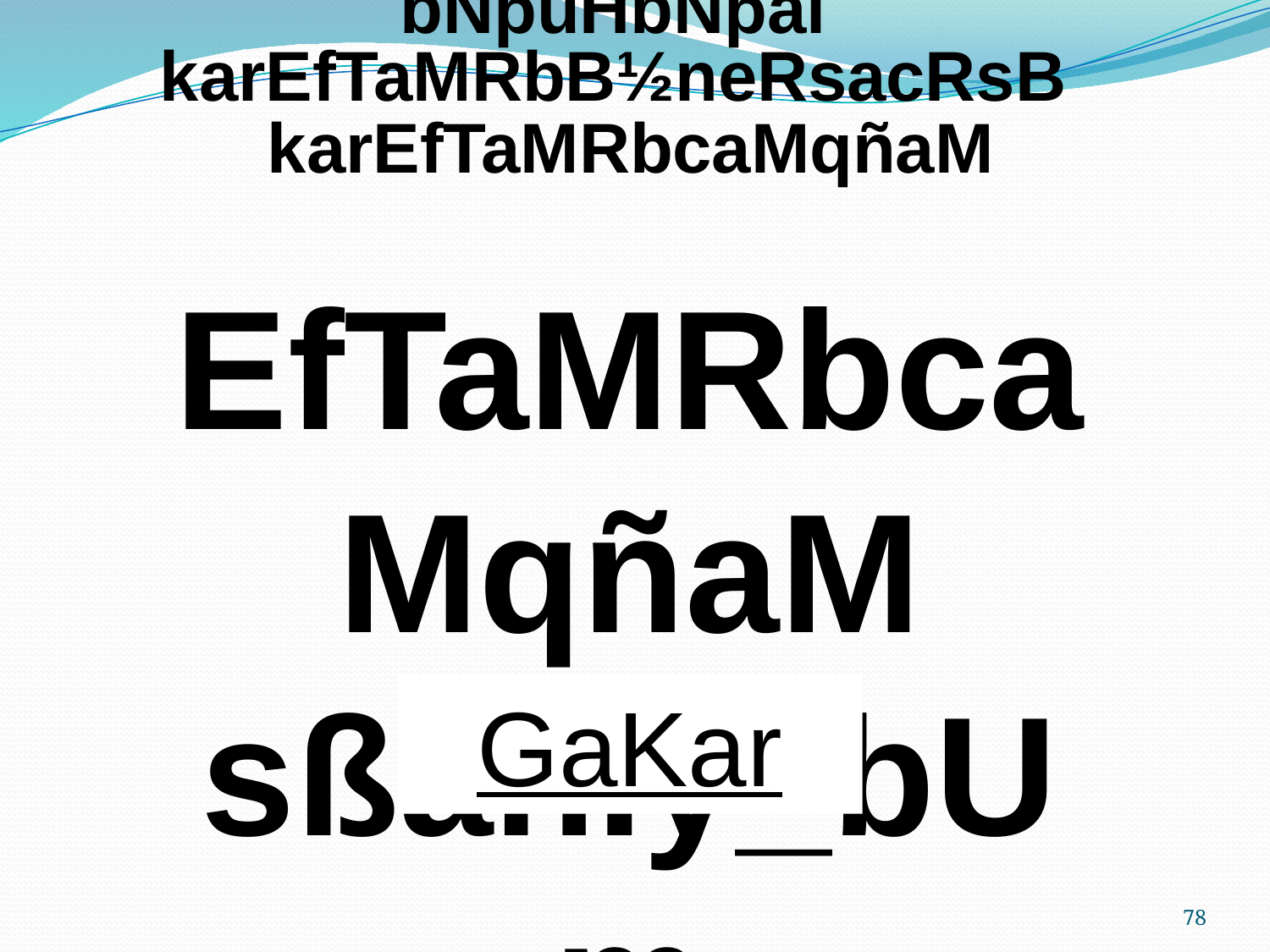

bNþúHbNþal
karEfTaMRbB½neRsacRsB
karEfTaMRbcaMqñaM
EfTaMRbcaMqñaM
sßanIy_bUm
GaKar
78